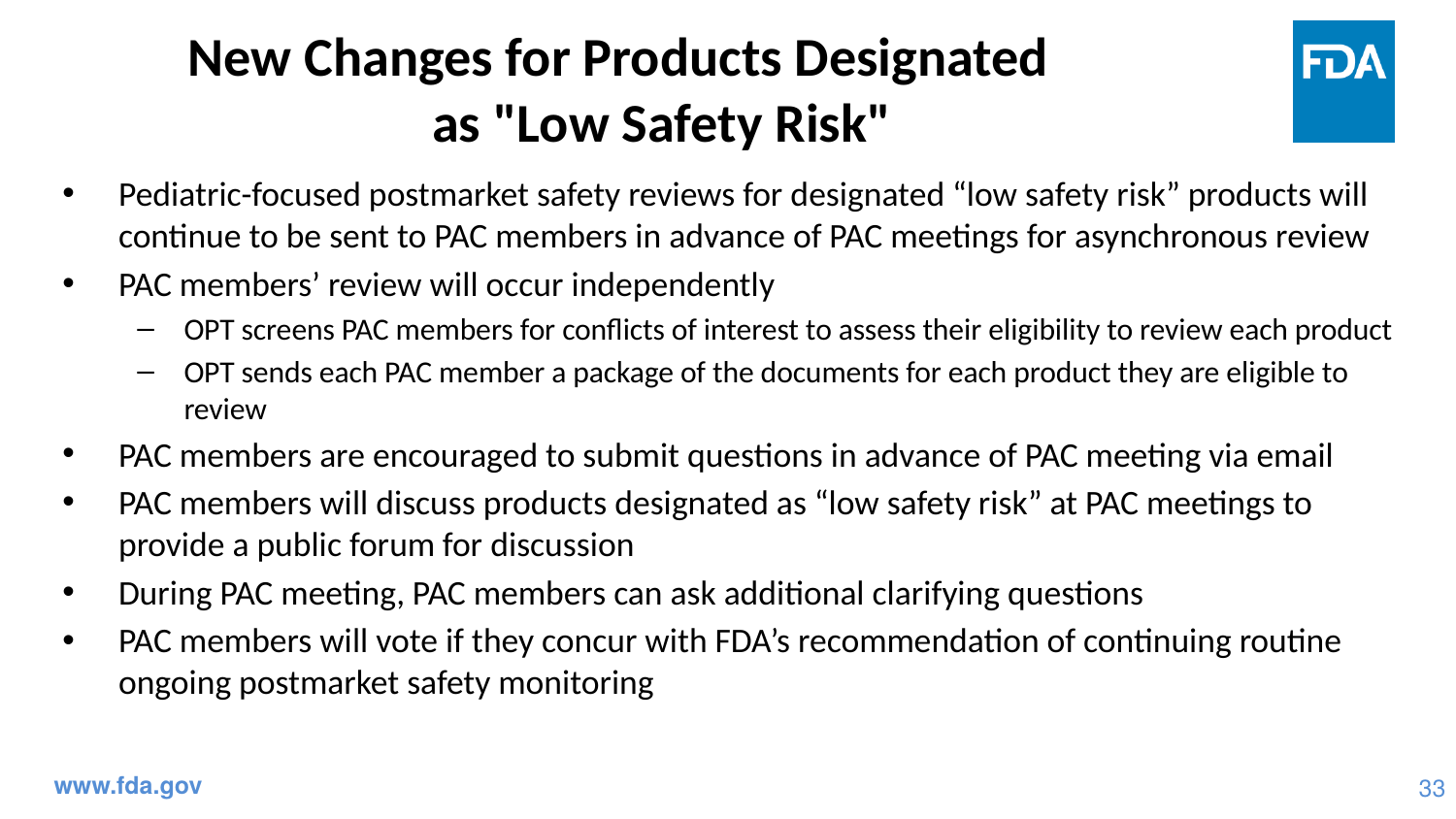

# New Changes for Products Designated as "Low Safety Risk"
Pediatric-focused postmarket safety reviews for designated “low safety risk” products will continue to be sent to PAC members in advance of PAC meetings for asynchronous review
PAC members’ review will occur independently
OPT screens PAC members for conflicts of interest to assess their eligibility to review each product
OPT sends each PAC member a package of the documents for each product they are eligible to review
PAC members are encouraged to submit questions in advance of PAC meeting via email
PAC members will discuss products designated as “low safety risk” at PAC meetings to provide a public forum for discussion
During PAC meeting, PAC members can ask additional clarifying questions
PAC members will vote if they concur with FDA’s recommendation of continuing routine ongoing postmarket safety monitoring

www.fda.gov